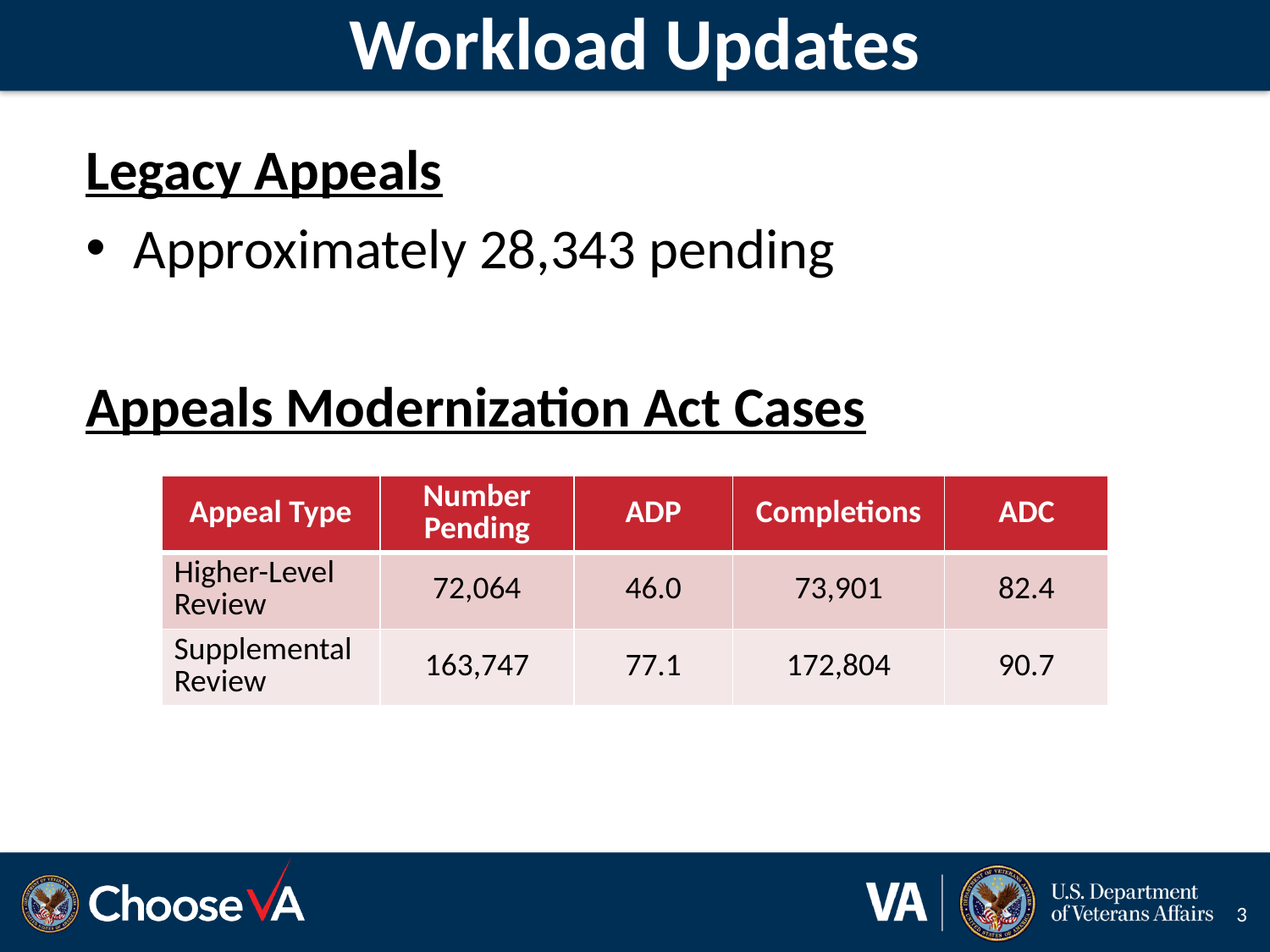

# Workload Updates
Legacy Appeals
Approximately 28,343 pending

Appeals Modernization Act Cases

| Appeal Type | Number Pending | ADP | Completions | ADC |
| --- | --- | --- | --- | --- |
| Higher-Level Review | 72,064 | 46.0 | 73,901 | 82.4 |
| Supplemental Review | 163,747 | 77.1 | 172,804 | 90.7 |
3